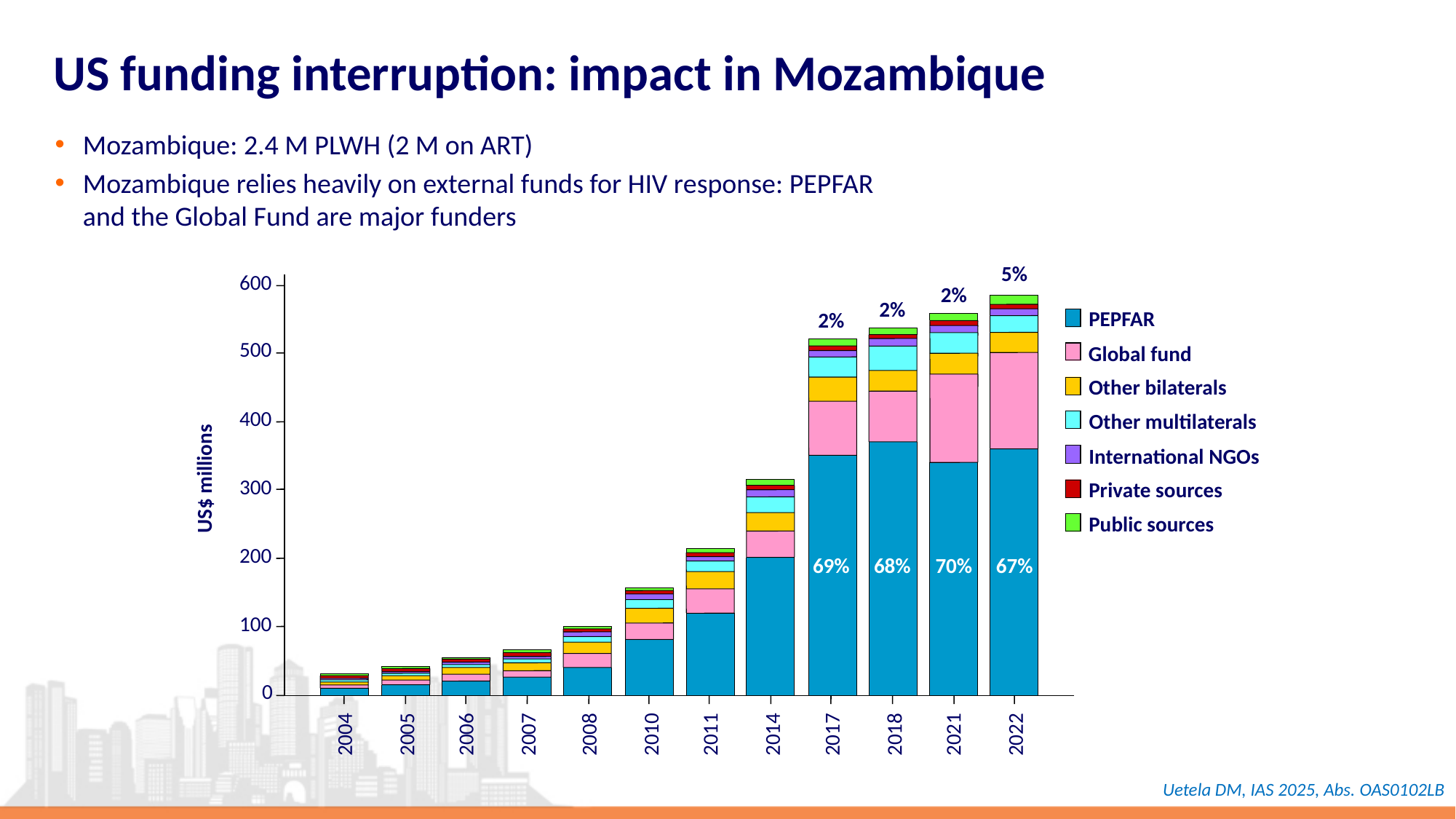

# US funding interruption: impact in Mozambique
Mozambique: 2.4 M PLWH (2 M on ART)
Mozambique relies heavily on external funds for HIV response: PEPFAR
and the Global Fund are major funders
5%
600

2%
2%
PEPFAR
2%

500
Global fund

Other bilaterals

400
Other multilaterals

International NGOs

US$ millions
300
Private sources

Public sources

200
69%
68%
70%
67%
100
0
2005
2006
2007
2008
2010
2011
2014
2017
2018
2021
2022
2004
Uetela DM, IAS 2025, Abs. OAS0102LB